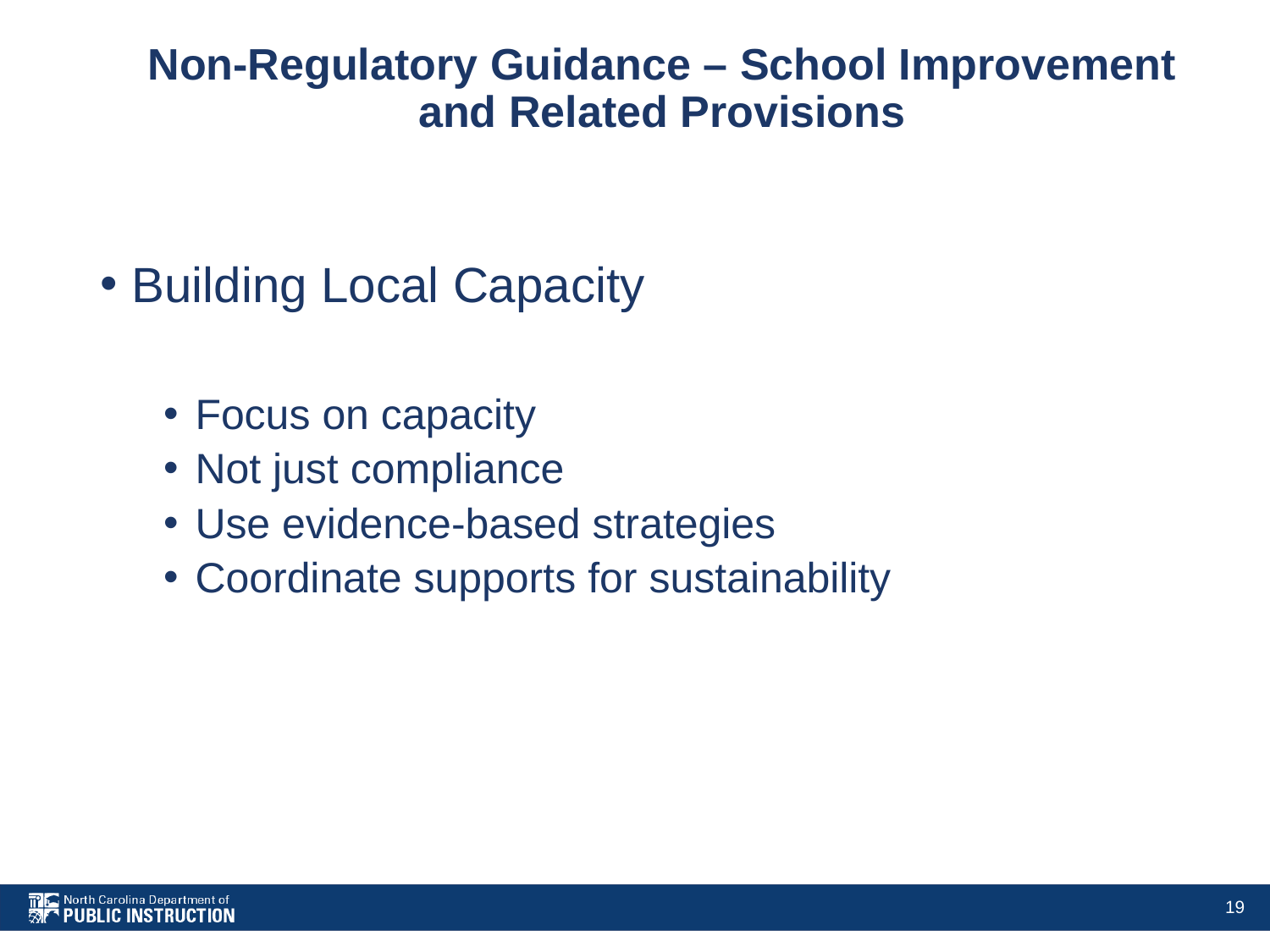

# Non-Regulatory Guidance – School Improvement and Related Provisions
Building Local Capacity

Focus on capacity
Not just compliance
Use evidence-based strategies
Coordinate supports for sustainability
19